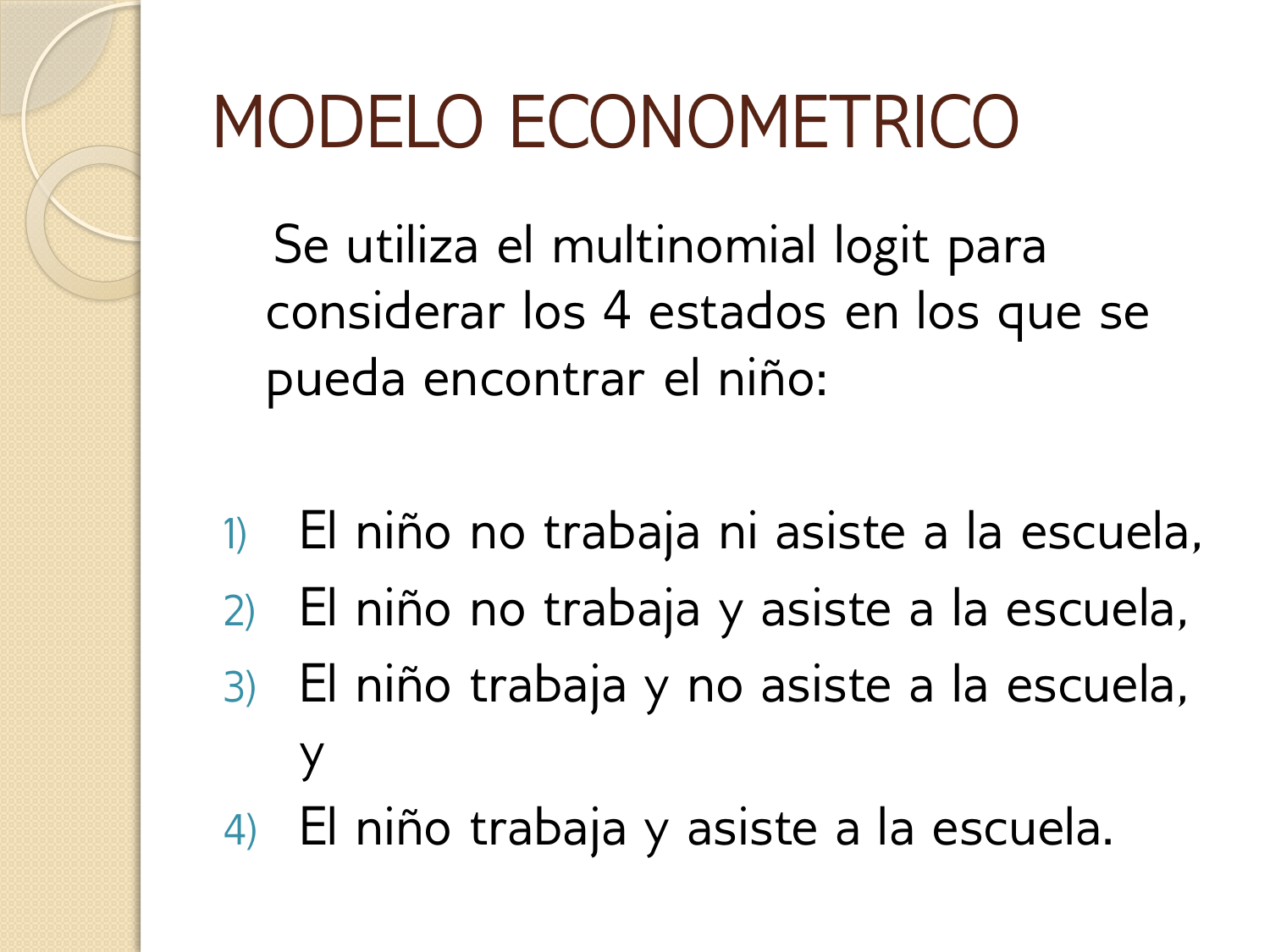

# MODELO ECONOMETRICO
   Se utiliza el multinomial logit para considerar los 4 estados en los que se pueda encontrar el niño:

El niño no trabaja ni asiste a la escuela,
El niño no trabaja y asiste a la escuela,
El niño trabaja y no asiste a la escuela, y
El niño trabaja y asiste a la escuela.